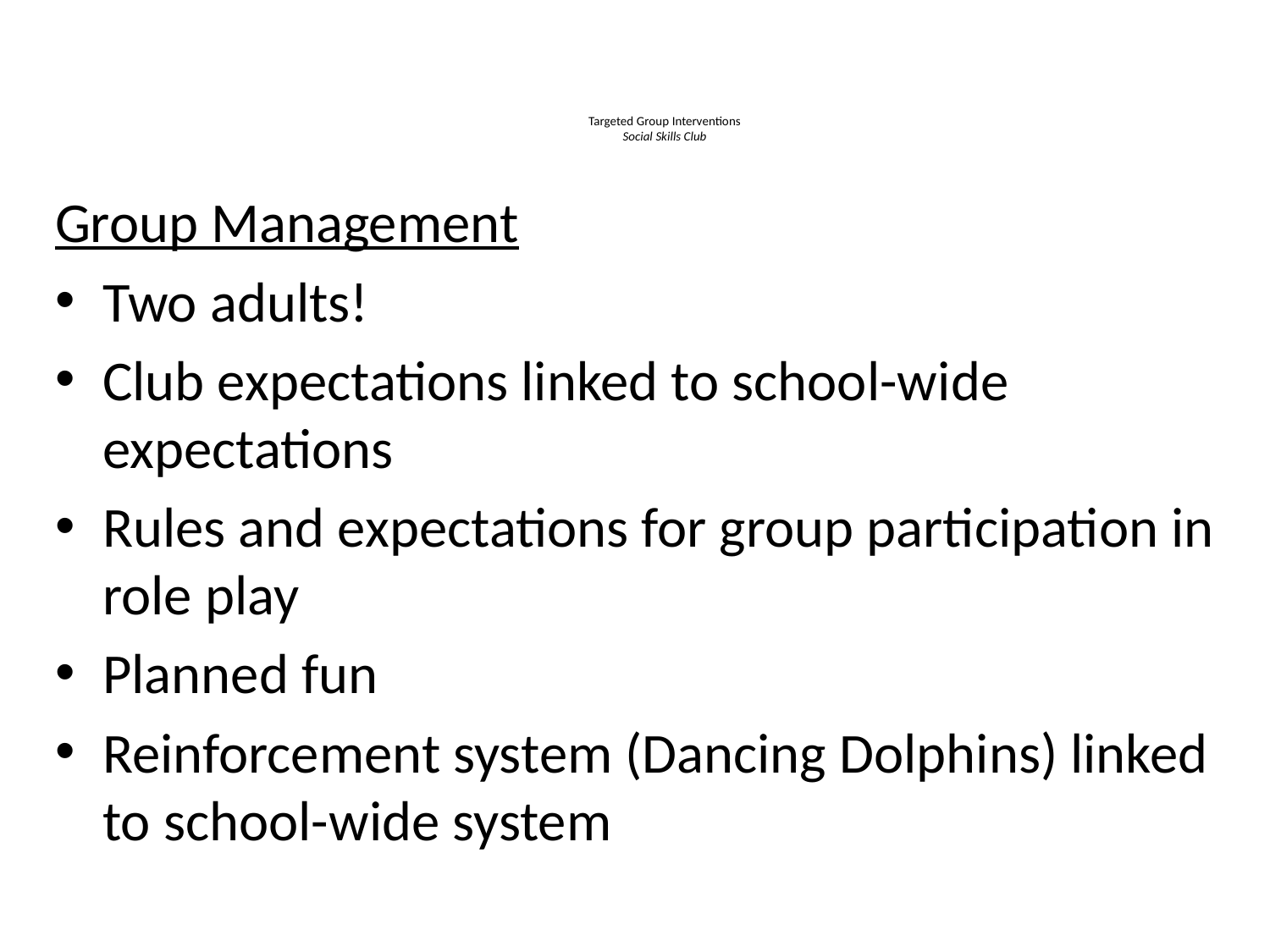

# Targeted Group Interventions Social Skills Club
Group Management
Two adults!
Club expectations linked to school-wide expectations
Rules and expectations for group participation in role play
Planned fun
Reinforcement system (Dancing Dolphins) linked to school-wide system